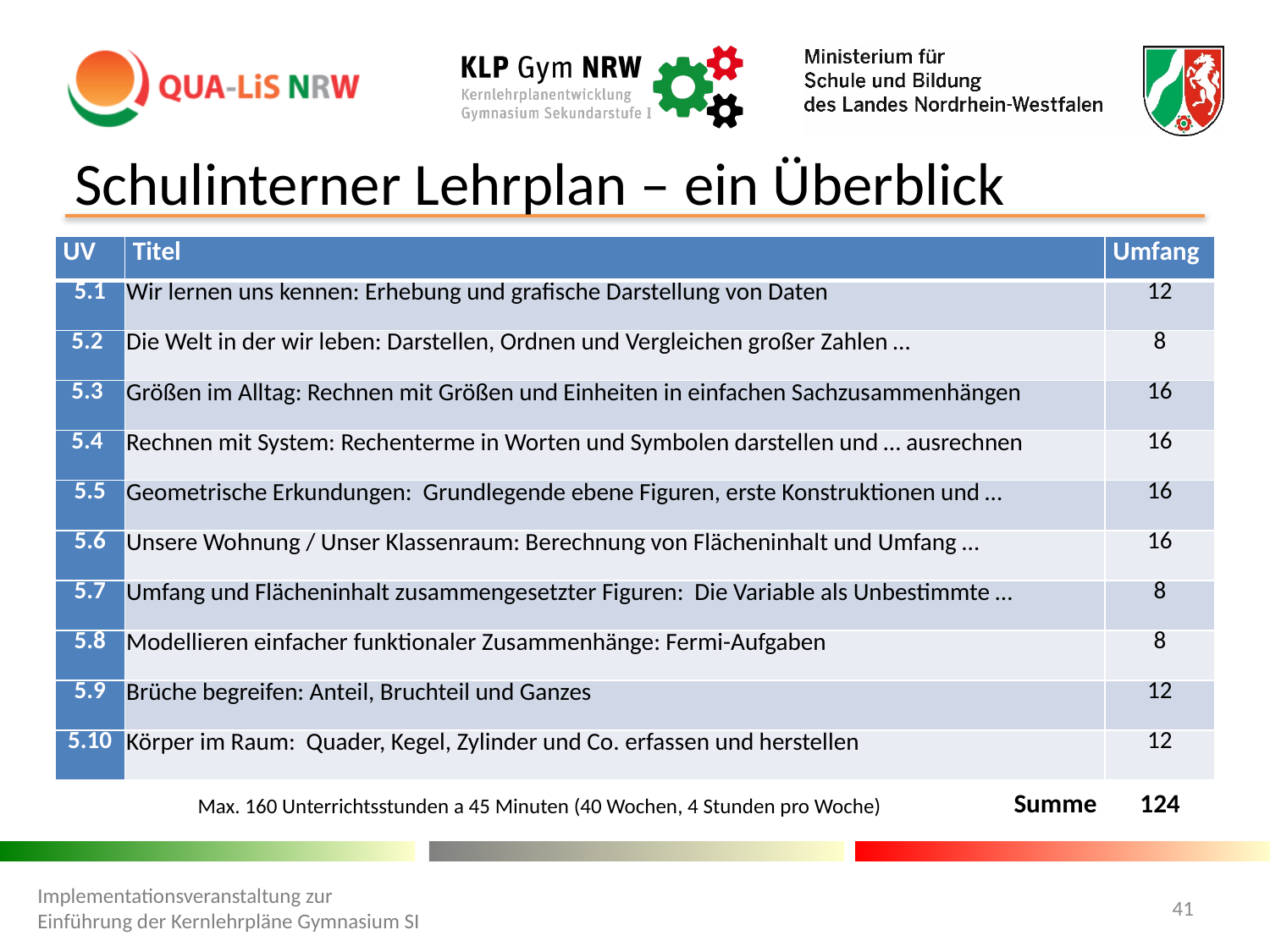

# Schulinterner Lehrplan – ein Überblick
| UV | Titel |  | Umfang |
| --- | --- | --- | --- |
| 5.1 | Wir lernen uns kennen: Erhebung und grafische Darstellung von Daten |  | 12 |
| 5.2 | Die Welt in der wir leben: Darstellen, Ordnen und Vergleichen großer Zahlen … |  | 8 |
| 5.3 | Größen im Alltag: Rechnen mit Größen und Einheiten in einfachen Sachzusammenhängen |  | 16 |
| 5.4 | Rechnen mit System: Rechenterme in Worten und Symbolen darstellen und … ausrechnen |  | 16 |
| 5.5 | Geometrische Erkundungen: Grundlegende ebene Figuren, erste Konstruktionen und … |  | 16 |
| 5.6 | Unsere Wohnung / Unser Klassenraum: Berechnung von Flächeninhalt und Umfang … |  | 16 |
| 5.7 | Umfang und Flächeninhalt zusammengesetzter Figuren: Die Variable als Unbestimmte … |  | 8 |
| 5.8 | Modellieren einfacher funktionaler Zusammenhänge: Fermi-Aufgaben |  | 8 |
| 5.9 | Brüche begreifen: Anteil, Bruchteil und Ganzes |  | 12 |
| 5.10 | Körper im Raum: Quader, Kegel, Zylinder und Co. erfassen und herstellen |  | 12 |
|  | Max. 160 Unterrichtsstunden a 45 Minuten (40 Wochen, 4 Stunden pro Woche) | Summe | 124 |
Implementationsveranstaltung zur Einführung der Kernlehrpläne Gymnasium SI
41